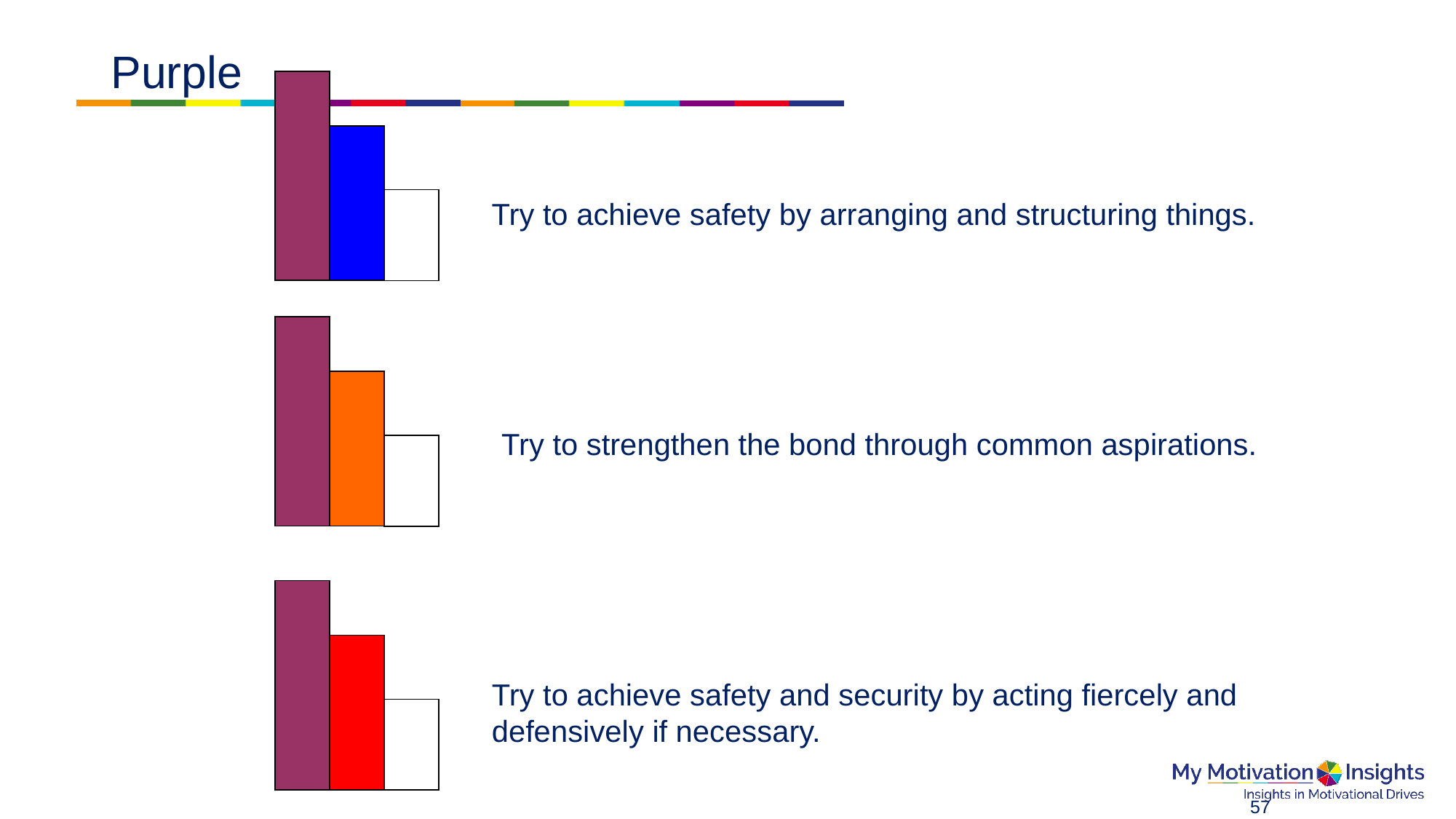

# Purple

Try to achieve safety by arranging and structuring things.

Try to strengthen the bond through common aspirations.

Try to achieve safety and security by acting fiercely and defensively if necessary.
57